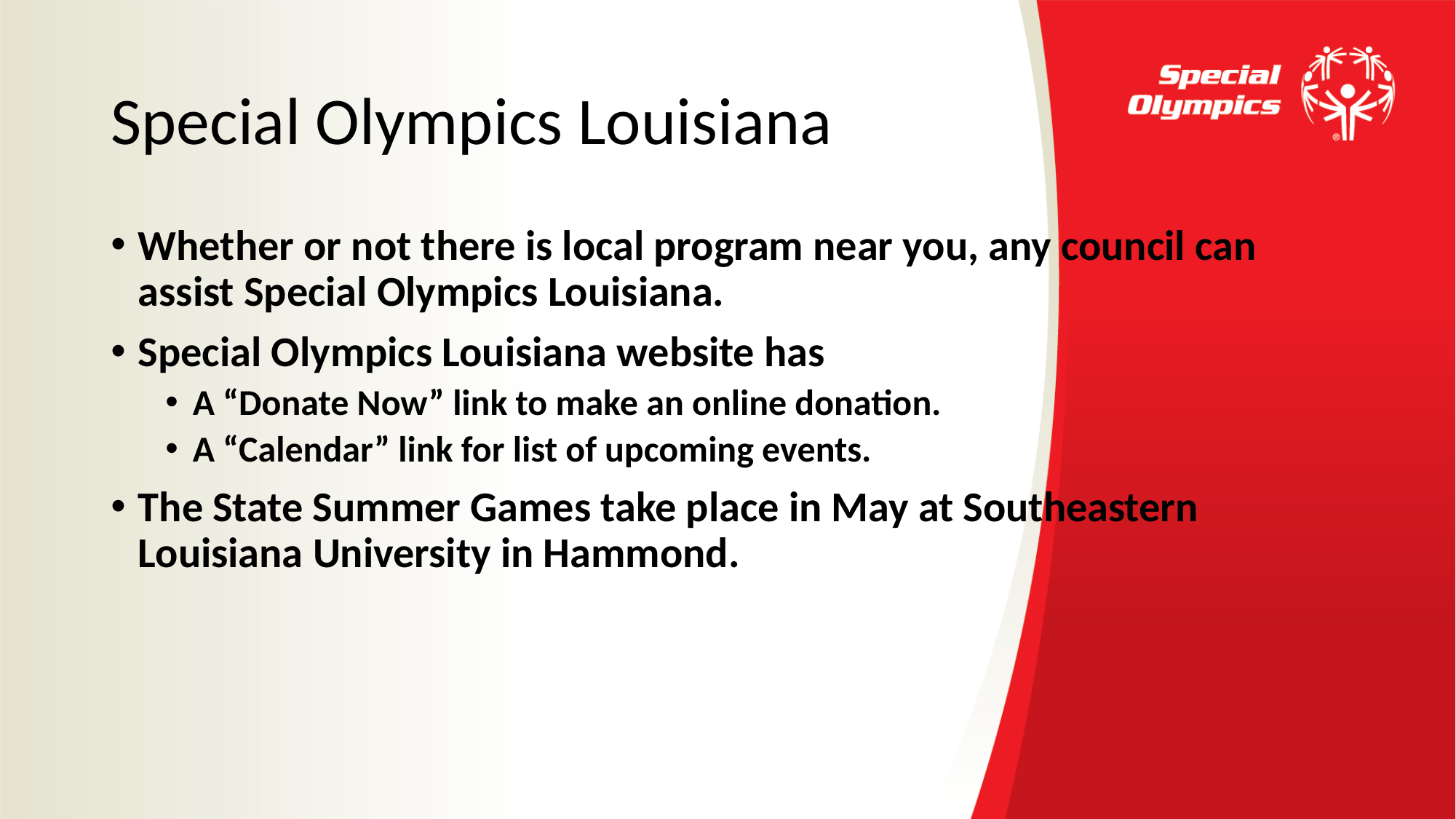

# Special Olympics Louisiana
Whether or not there is local program near you, any council can assist Special Olympics Louisiana.
Special Olympics Louisiana website has
A “Donate Now” link to make an online donation.
A “Calendar” link for list of upcoming events.
The State Summer Games take place in May at Southeastern Louisiana University in Hammond.